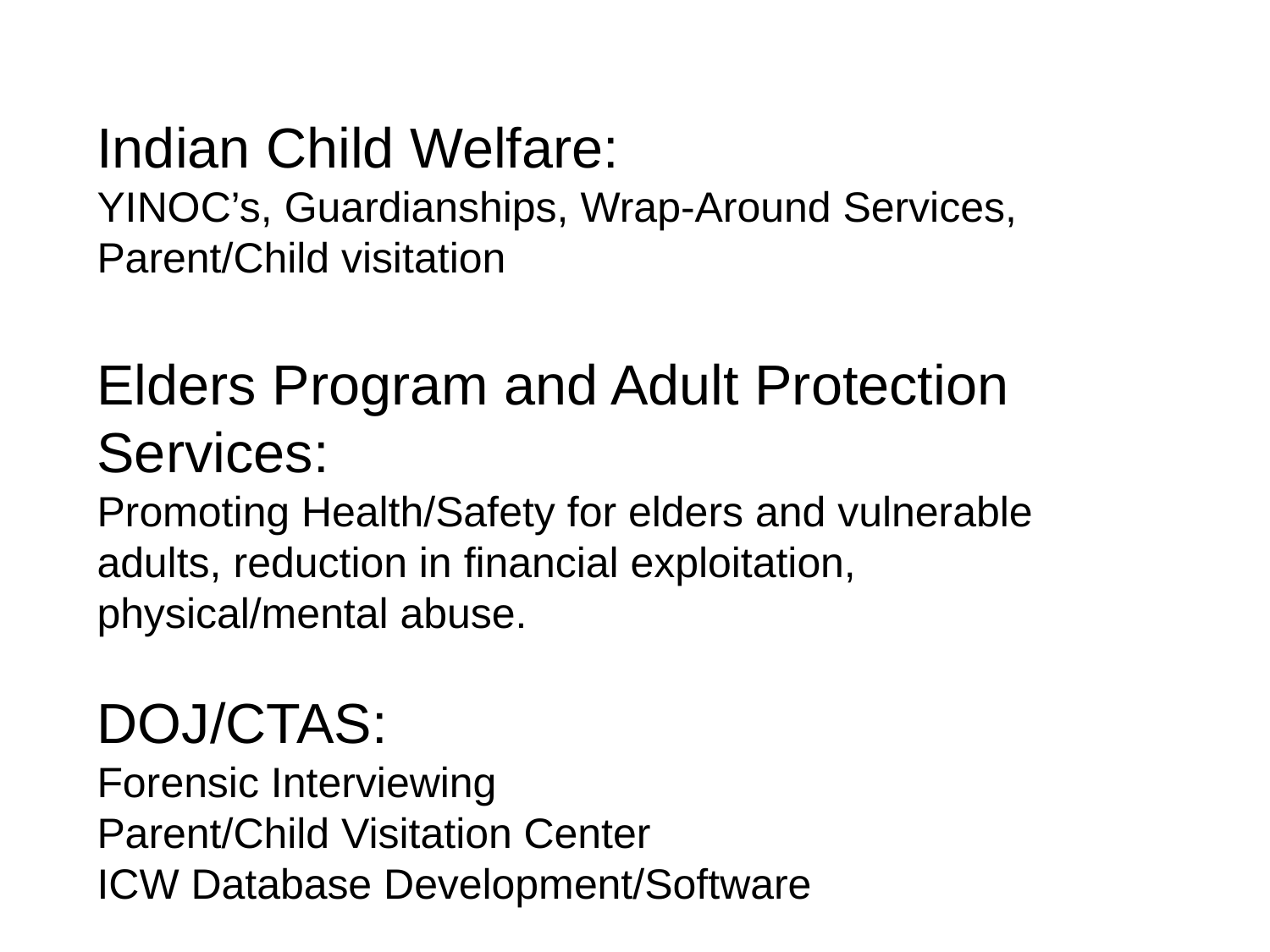

Indian Child Welfare:
YINOC’s, Guardianships, Wrap-Around Services, Parent/Child visitation

Elders Program and Adult Protection Services:
Promoting Health/Safety for elders and vulnerable adults, reduction in financial exploitation, physical/mental abuse.

DOJ/CTAS:
Forensic Interviewing
Parent/Child Visitation Center
ICW Database Development/Software